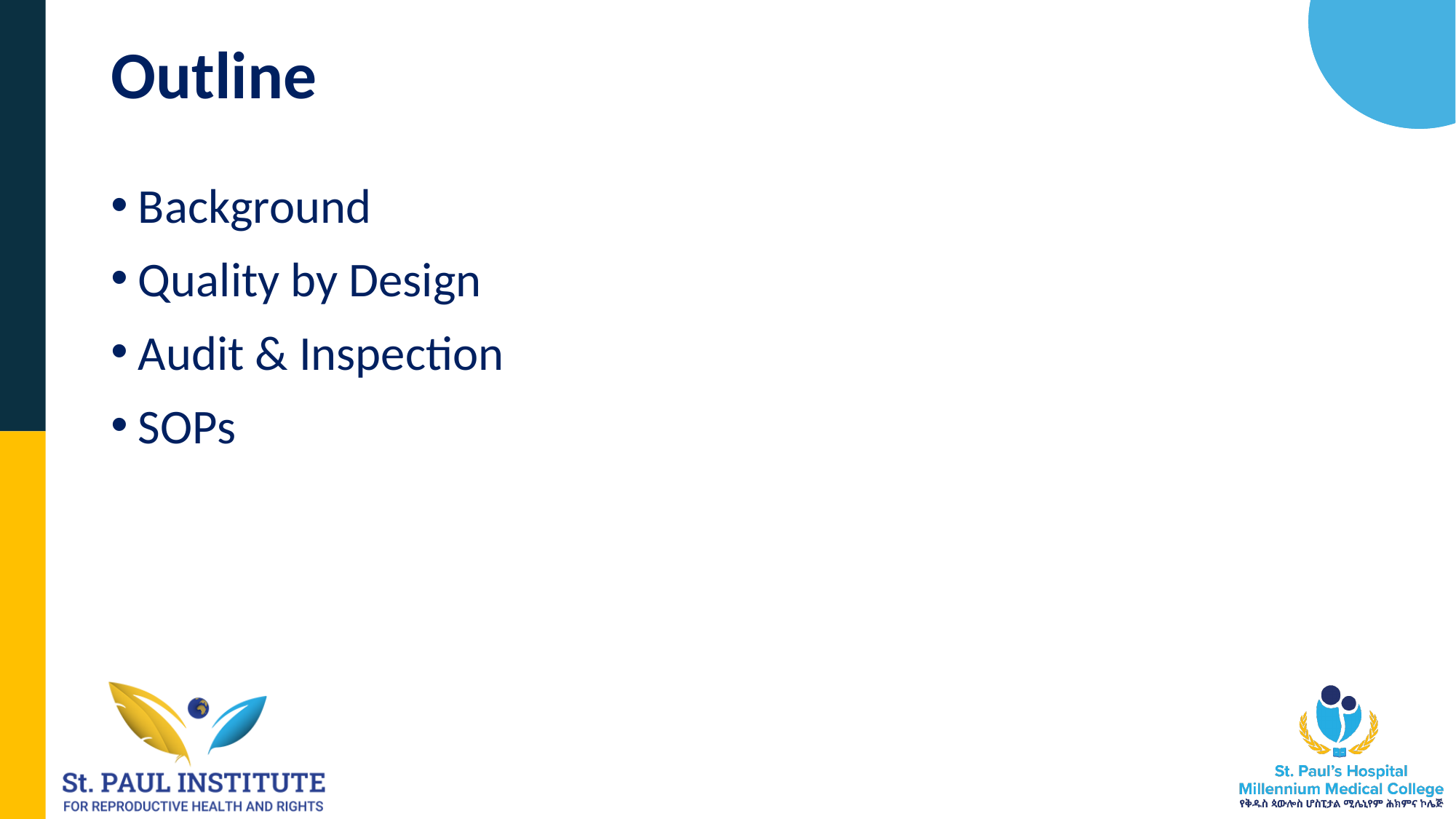

# Outline
Background
Quality by Design
Audit & Inspection
SOPs